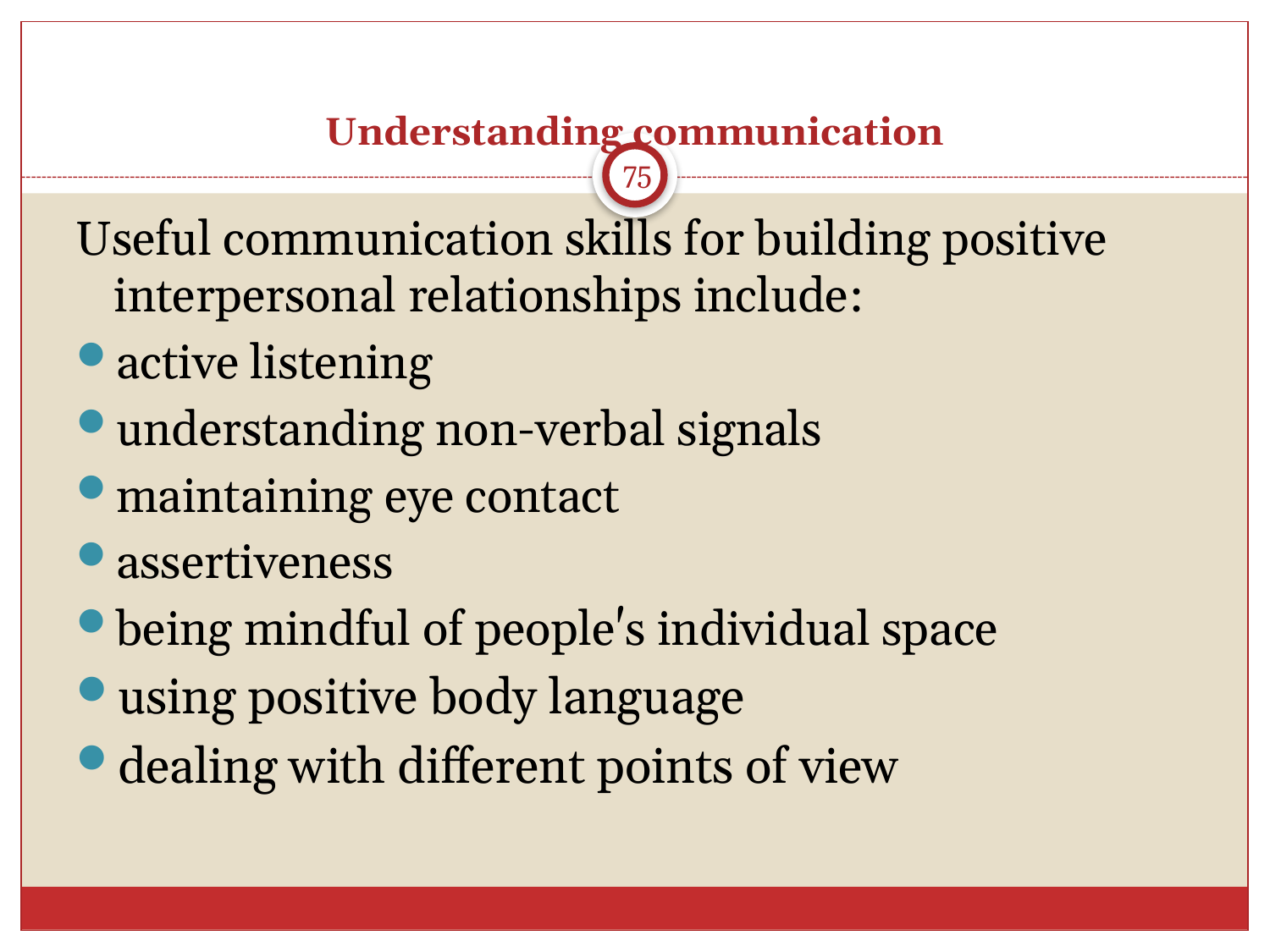

# Understanding communication
75
Useful communication skills for building positive interpersonal relationships include:
active listening
understanding non-verbal signals
maintaining eye contact
assertiveness
being mindful of people's individual space
using positive body language
dealing with different points of view